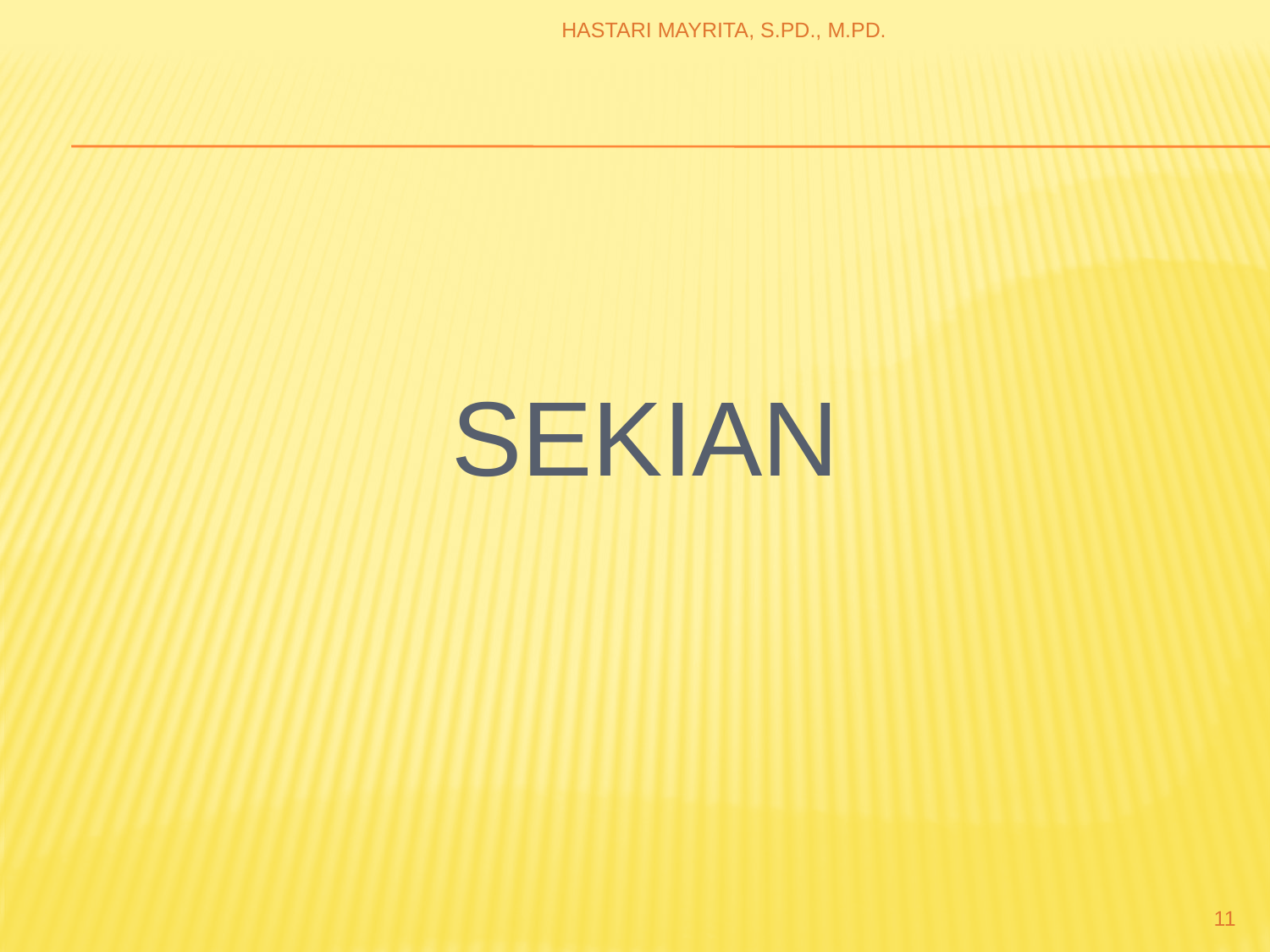

HASTARI MAYRITA, S.PD., M.PD.
#

SEKIAN
11